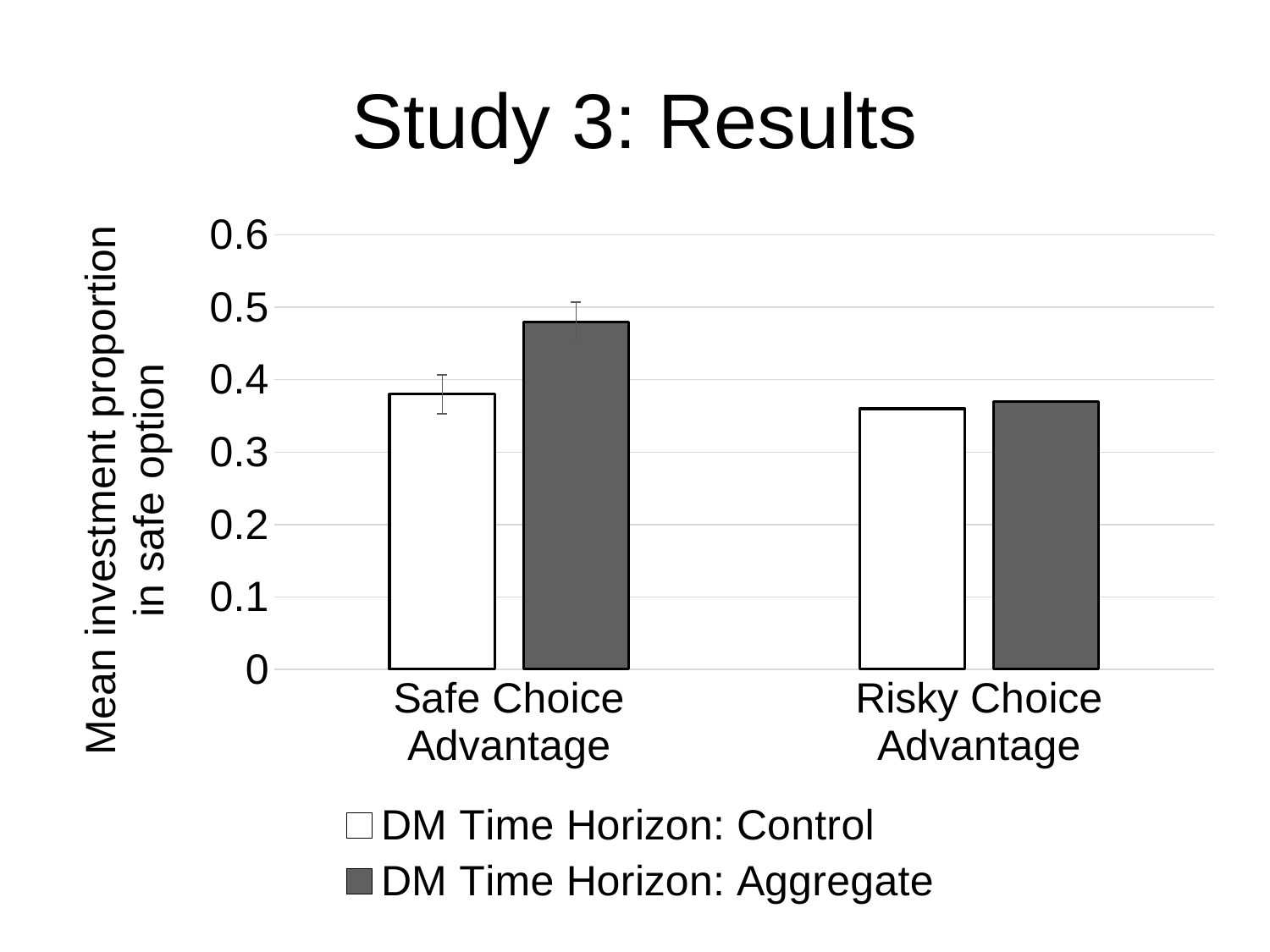

# Study 3: Results

### Chart

| Category | DM Time Horizon: | DM Time Horizon: |
|---|---|---|
| Safe Choice Advantage | 0.38 | 0.48 |
| Risky Choice Advantage | 0.36 | 0.37 |